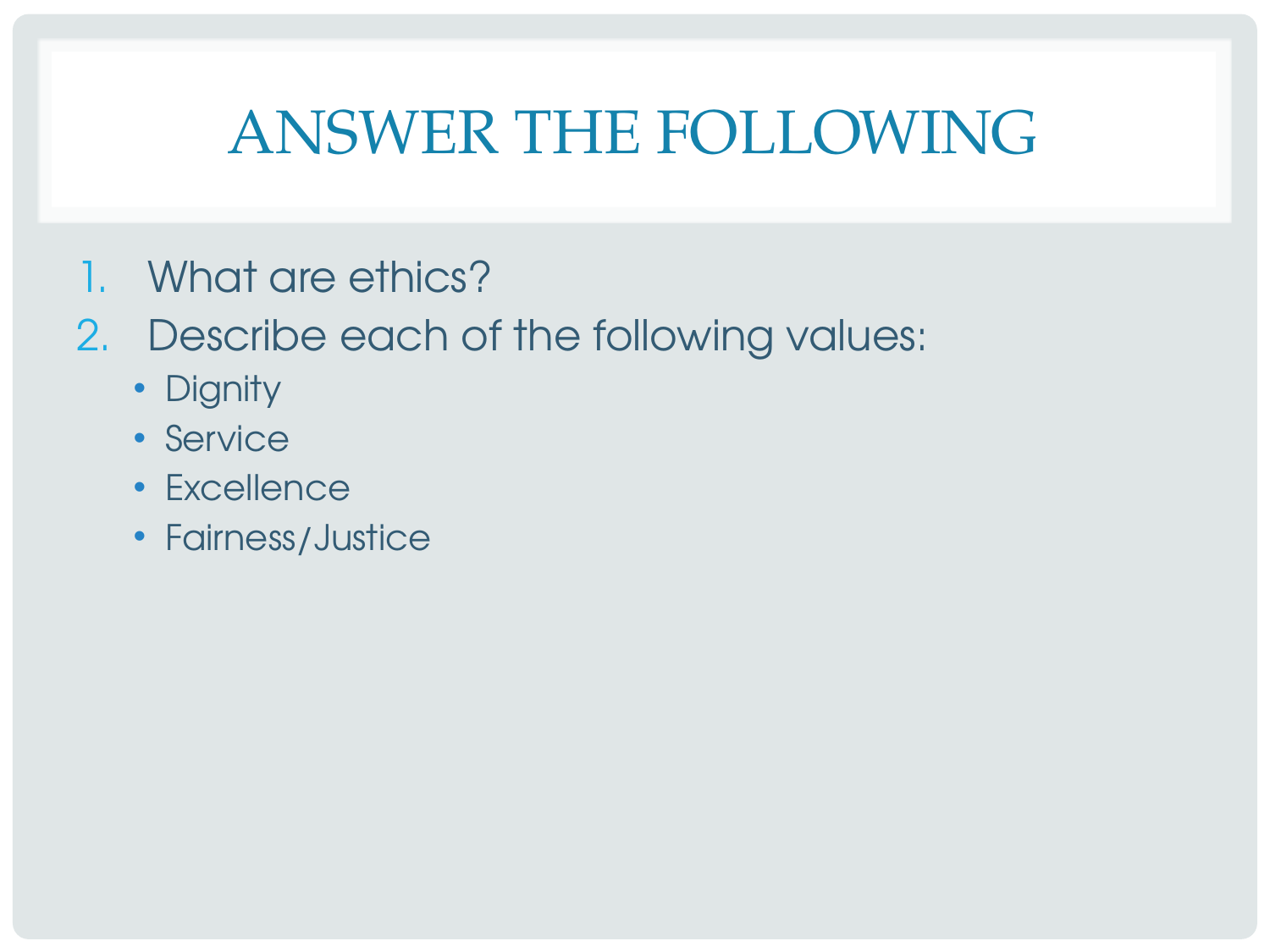

# Answer the Following
What are ethics?
Describe each of the following values:
Dignity
Service
Excellence
Fairness/Justice